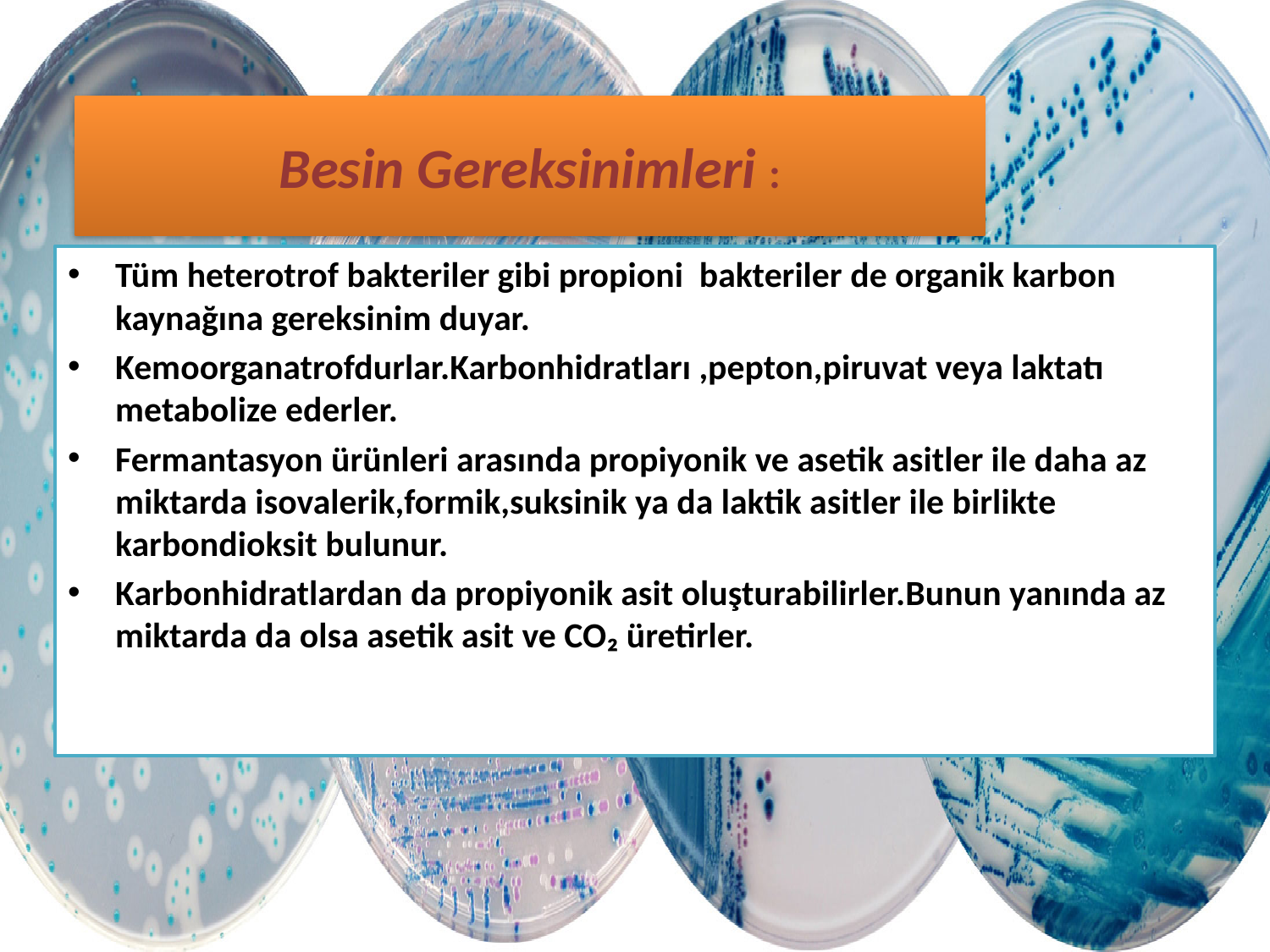

# Besin Gereksinimleri :
Tüm heterotrof bakteriler gibi propioni  bakteriler de organik karbon kaynağına gereksinim duyar.
Kemoorganatrofdurlar.Karbonhidratları ,pepton,piruvat veya laktatı metabolize ederler.
Fermantasyon ürünleri arasında propiyonik ve asetik asitler ile daha az miktarda isovalerik,formik,suksinik ya da laktik asitler ile birlikte karbondioksit bulunur.
Karbonhidratlardan da propiyonik asit oluşturabilirler.Bunun yanında az miktarda da olsa asetik asit ve CO₂ üretirler.